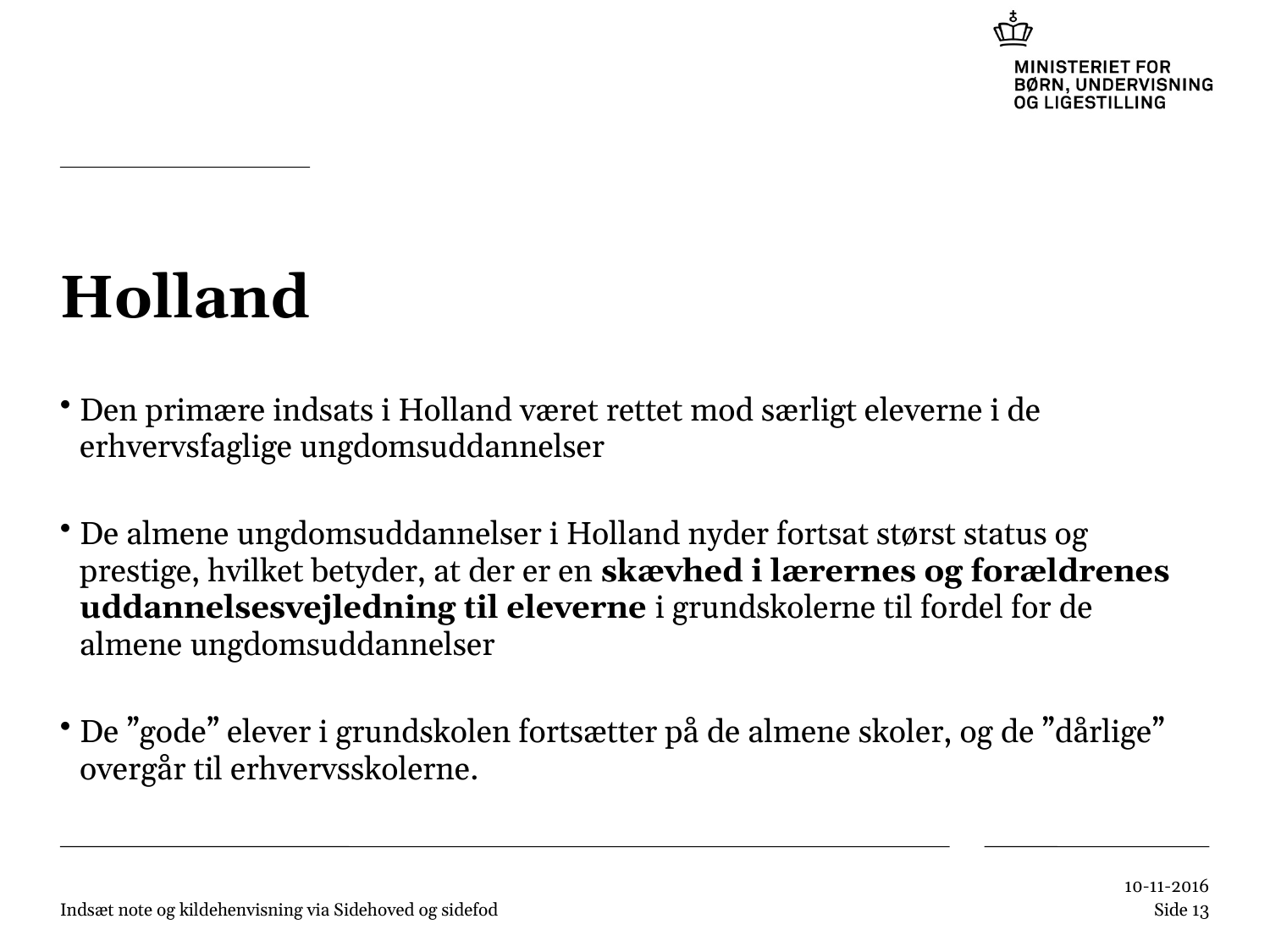

# Holland

Den primære indsats i Holland været rettet mod særligt eleverne i de erhvervsfaglige ungdomsuddannelser

De almene ungdomsuddannelser i Holland nyder fortsat størst status og prestige, hvilket betyder, at der er en skævhed i lærernes og forældrenes uddannelsesvejledning til eleverne i grundskolerne til fordel for de almene ungdomsuddannelser

De ”gode” elever i grundskolen fortsætter på de almene skoler, og de ”dårlige” overgår til erhvervsskolerne.

Indsæt note og kildehenvisning via Sidehoved og sidefod
10-11-2016
Side 13